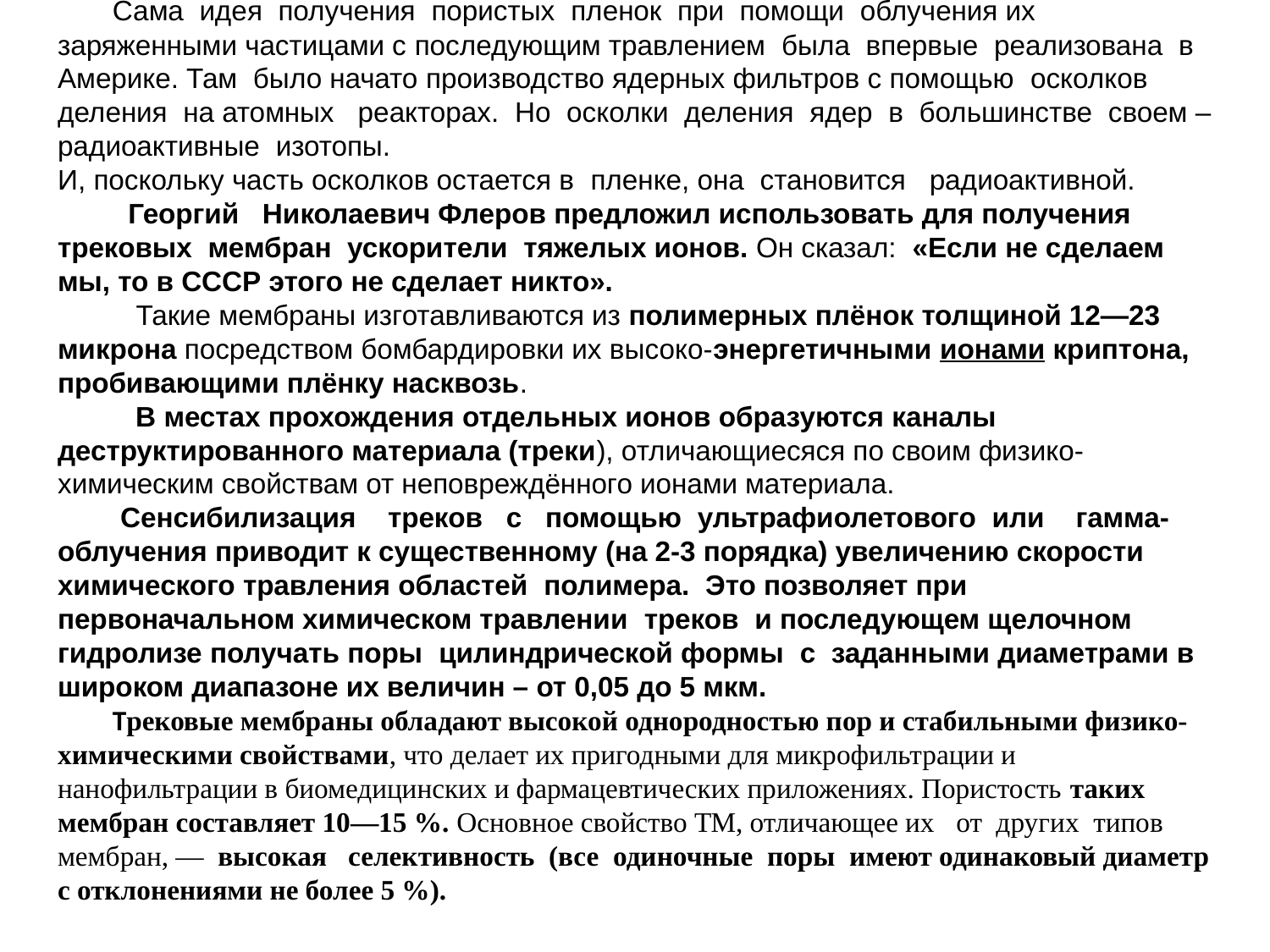

# Сама  идея  получения  пористых  пленок  при  помощи  облучения их заряженными частицами с последующим травлением  была  впервые  реализована  в  Америке. Там  было начато производство ядерных фильтров с помощью  осколков  деления  на атомных   реакторах.  Но  осколки  деления  ядер  в  большинстве  своем – радиоактивные  изотопы. И, поскольку часть осколков остается в  пленке, она  становится   радиоактивной.  Георгий   Николаевич Флеров предложил использовать для получения трековых  мембран  ускорители  тяжелых ионов. Он сказал:  «Если не сделаем мы, то в СССР этого не сделает никто». Такие мембраны изготавливаются из полимерных плёнок толщиной 12—23 микрона посредством бомбардировки их высоко-энергетичными ионами криптона, пробивающими плёнку насквозь. В местах прохождения отдельных ионов образуются каналы деструктированного материала (треки), отличающиесяся по своим физико-химическим свойствам от неповреждённого ионами материала. Сенсибилизация    треков   с   помощью  ультрафиолетового  или    гамма-облучения приводит к существенному (на 2-3 порядка) увеличению скорости химического травления областей  полимера.  Это позволяет при первоначальном химическом травлении  треков  и последующем щелочном гидролизе получать поры  цилиндрической формы  с  заданными диаметрами в широком диапазоне их величин – от 0,05 до 5 мкм. Трековые мембраны обладают высокой однородностью пор и стабильными физико-химическими свойствами, что делает их пригодными для микрофильтрации и нанофильтрации в биомедицинских и фармацевтических приложениях. Пористость таких мембран составляет 10—15 %. Основное свойство ТМ, отличающее их   от  других  типов  мембран, —  высокая   селективность  (все  одиночные  поры  имеют одинаковый диаметр с отклонениями не более 5 %).